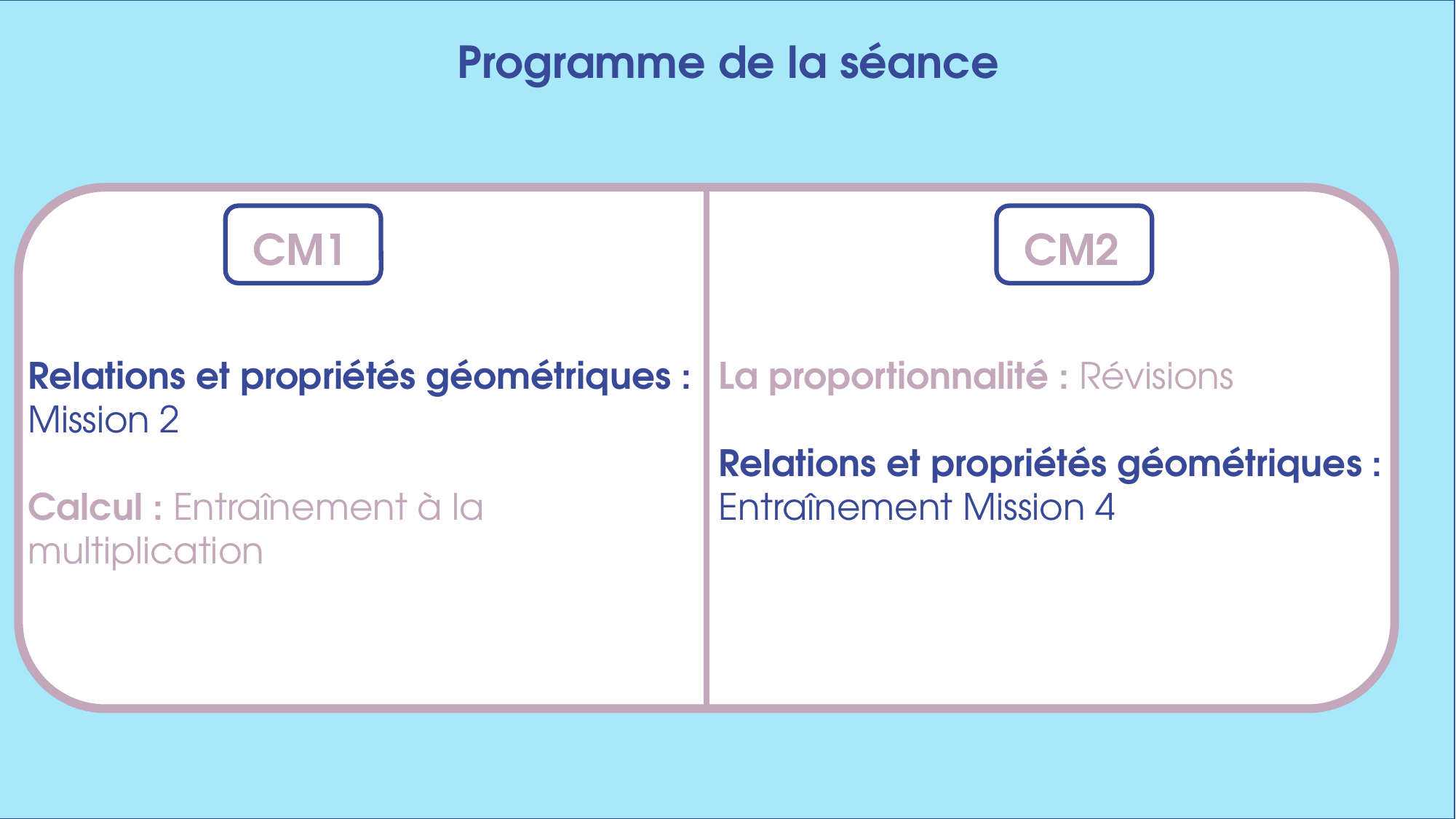

Programme de la séance

CM1

CM2
La proportionnalité : Révisions

Relations et propriétés géométriques : Entraînement Mission 4

Relations et propriétés géométriques : Mission 2

Calcul : Entraînement à la multiplication
www.maitresseherisson.com